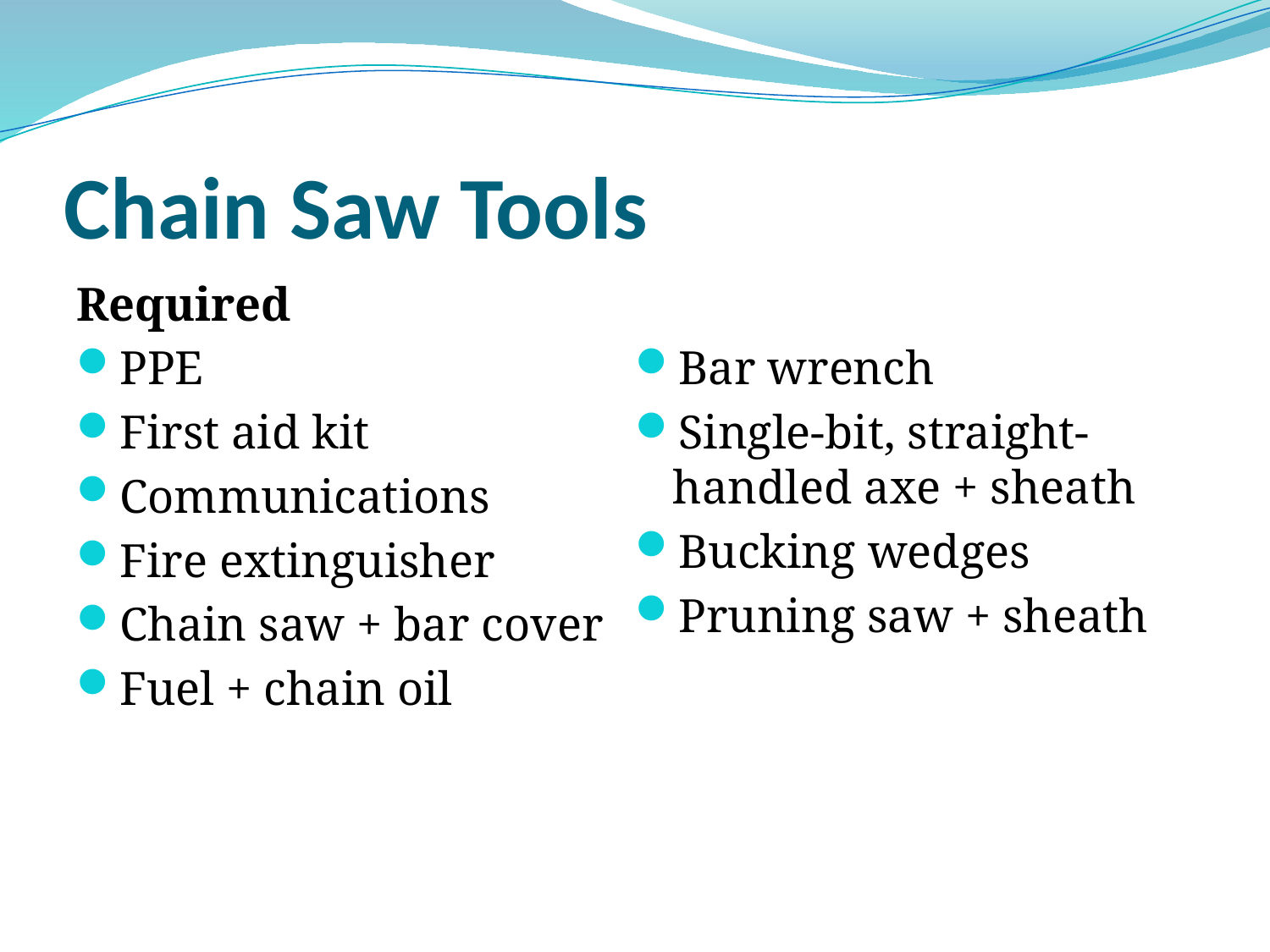

# Chain Saw Tools
Required
PPE
First aid kit
Communications
Fire extinguisher
Chain saw + bar cover
Fuel + chain oil

Bar wrench
Single-bit, straight-handled axe + sheath
Bucking wedges
Pruning saw + sheath